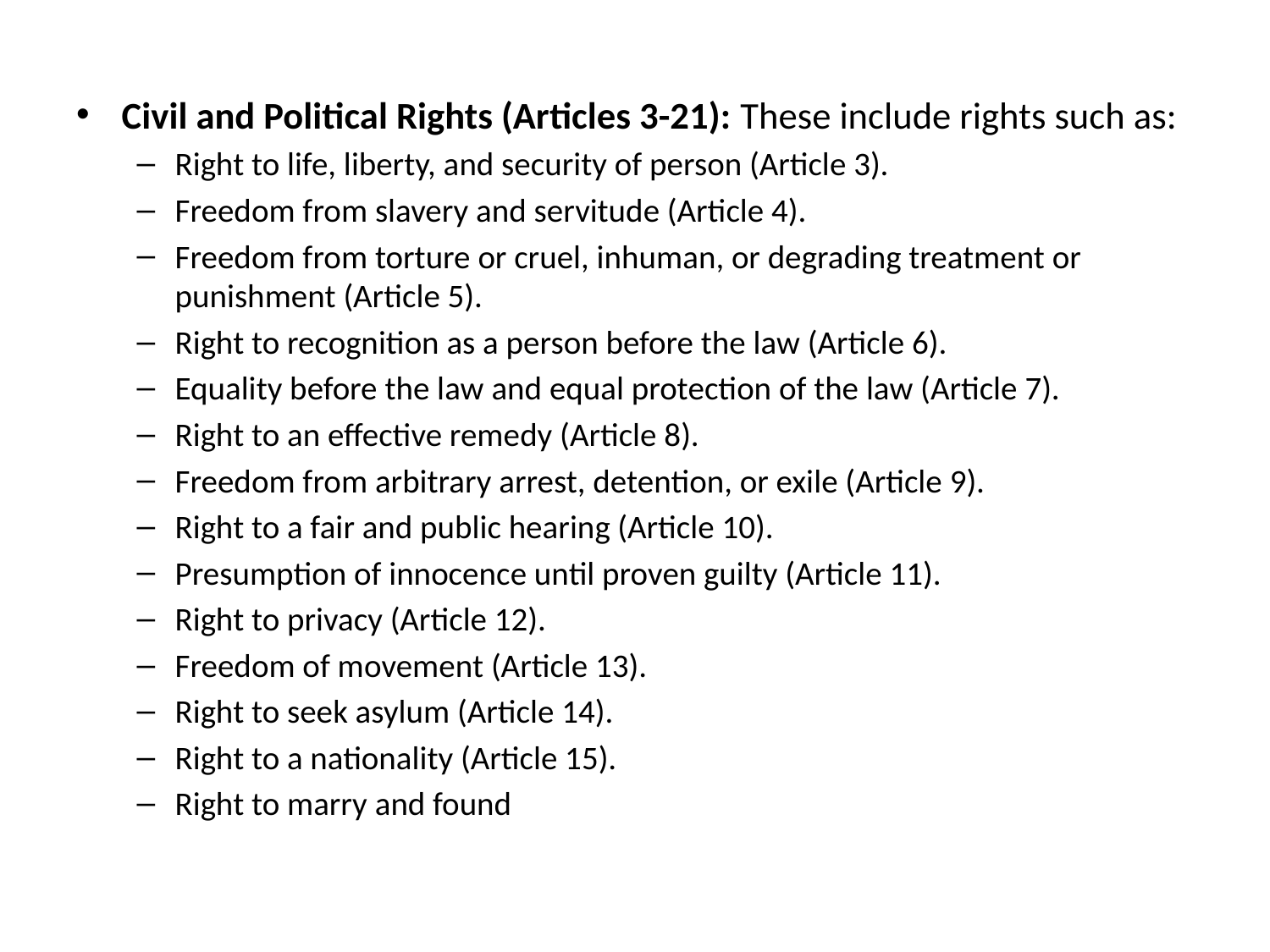

Civil and Political Rights (Articles 3-21): These include rights such as:
Right to life, liberty, and security of person (Article 3).
Freedom from slavery and servitude (Article 4).
Freedom from torture or cruel, inhuman, or degrading treatment or punishment (Article 5).
Right to recognition as a person before the law (Article 6).
Equality before the law and equal protection of the law (Article 7).
Right to an effective remedy (Article 8).
Freedom from arbitrary arrest, detention, or exile (Article 9).
Right to a fair and public hearing (Article 10).
Presumption of innocence until proven guilty (Article 11).
Right to privacy (Article 12).
Freedom of movement (Article 13).
Right to seek asylum (Article 14).
Right to a nationality (Article 15).
Right to marry and found